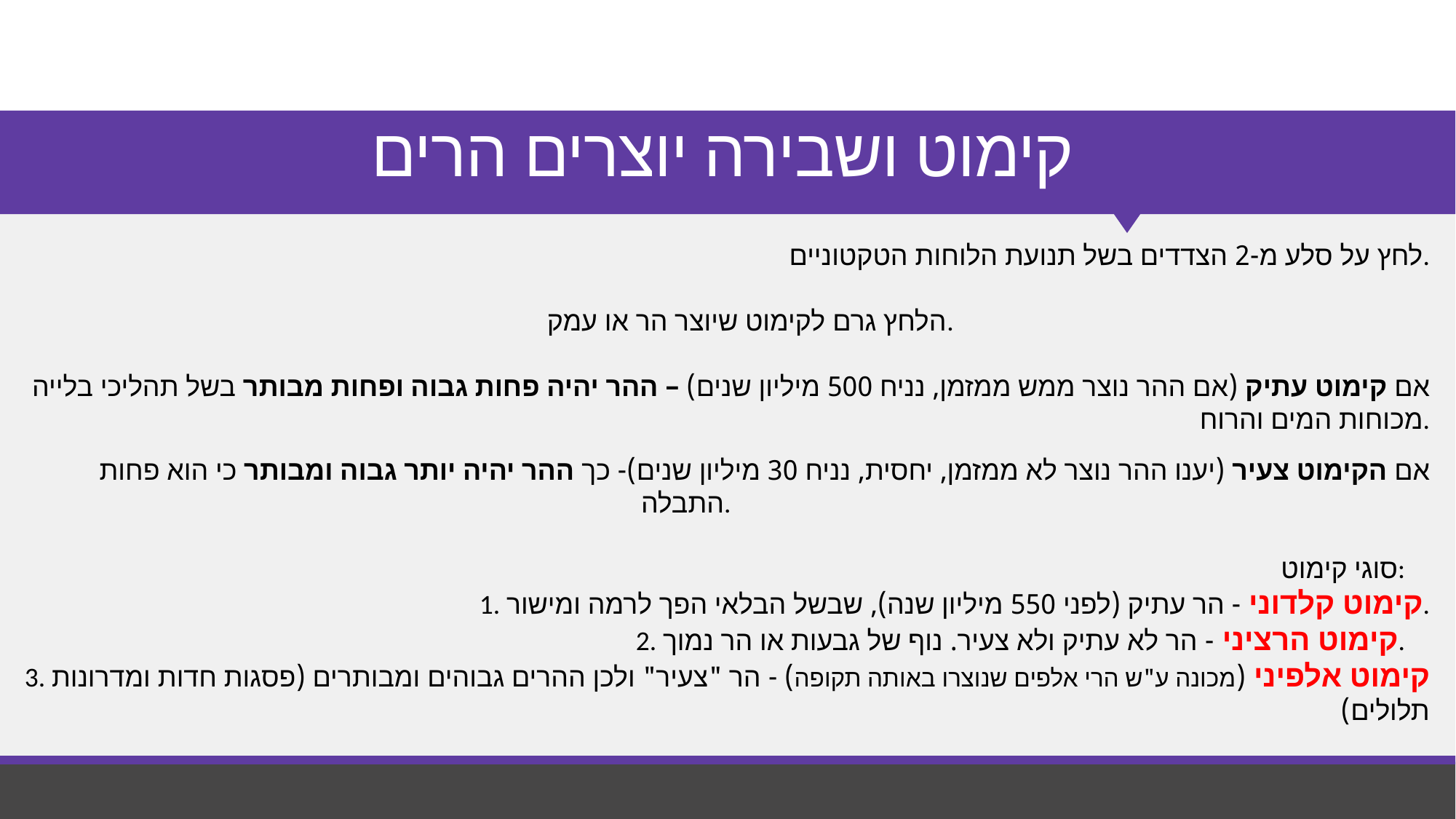

# קימוט ושבירה יוצרים הרים
לחץ על סלע מ-2 הצדדים בשל תנועת הלוחות הטקטוניים.

הלחץ גרם לקימוט שיוצר הר או עמק.

אם קימוט עתיק (אם ההר נוצר ממש ממזמן, נניח 500 מיליון שנים) – ההר יהיה פחות גבוה ופחות מבותר בשל תהליכי בלייה מכוחות המים והרוח.

אם הקימוט צעיר (יענו ההר נוצר לא ממזמן, יחסית, נניח 30 מיליון שנים)- כך ההר יהיה יותר גבוה ומבותר כי הוא פחות התבלה.

סוגי קימוט:
1. קימוט קלדוני - הר עתיק (לפני 550 מיליון שנה), שבשל הבלאי הפך לרמה ומישור.
2. קימוט הרציני - הר לא עתיק ולא צעיר. נוף של גבעות או הר נמוך.
3. קימוט אלפיני (מכונה ע"ש הרי אלפים שנוצרו באותה תקופה) - הר "צעיר" ולכן ההרים גבוהים ומבותרים (פסגות חדות ומדרונות תלולים)